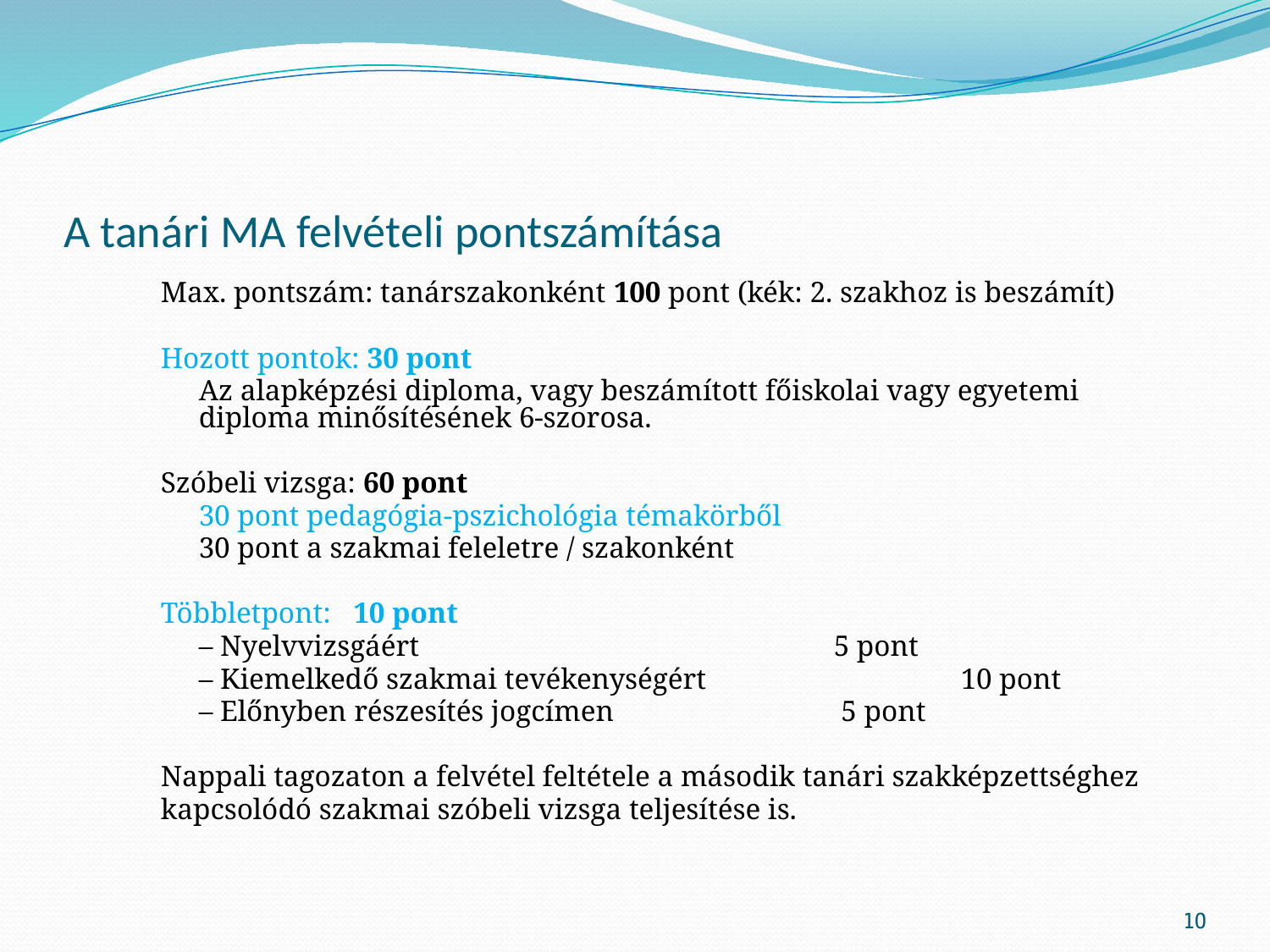

# A tanári MA felvételi pontszámítása
Max. pontszám: tanárszakonként 100 pont (kék: 2. szakhoz is beszámít)

Hozott pontok: 30 pont
	Az alapképzési diploma, vagy beszámított főiskolai vagy egyetemi diploma minősítésének 6-szorosa.

Szóbeli vizsga: 60 pont
	30 pont pedagógia-pszichológia témakörből
	30 pont a szakmai feleletre / szakonként

Többletpont:   10 pont
	– Nyelvvizsgáért 			  	5 pont
	– Kiemelkedő szakmai tevékenységért		10 pont
	– Előnyben részesítés jogcímen 	 	 5 pont

Nappali tagozaton a felvétel feltétele a második tanári szakképzettséghez
kapcsolódó szakmai szóbeli vizsga teljesítése is.

10